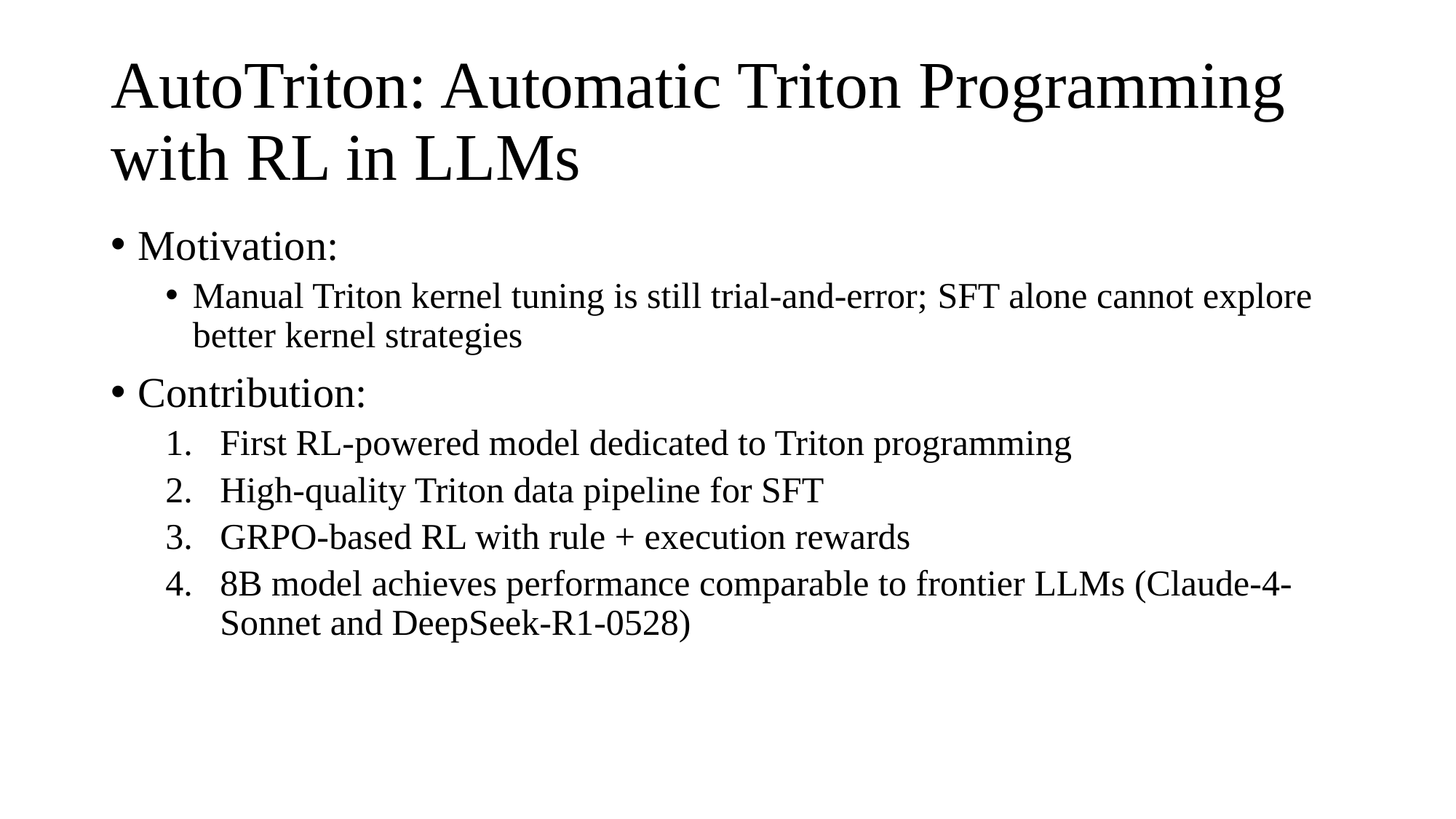

# AutoTriton: Automatic Triton Programming with RL in LLMs
Motivation:
Manual Triton kernel tuning is still trial-and-error; SFT alone cannot explore better kernel strategies
Contribution:
First RL-powered model dedicated to Triton programming
High-quality Triton data pipeline for SFT
GRPO-based RL with rule + execution rewards
8B model achieves performance comparable to frontier LLMs (Claude-4-Sonnet and DeepSeek-R1-0528)